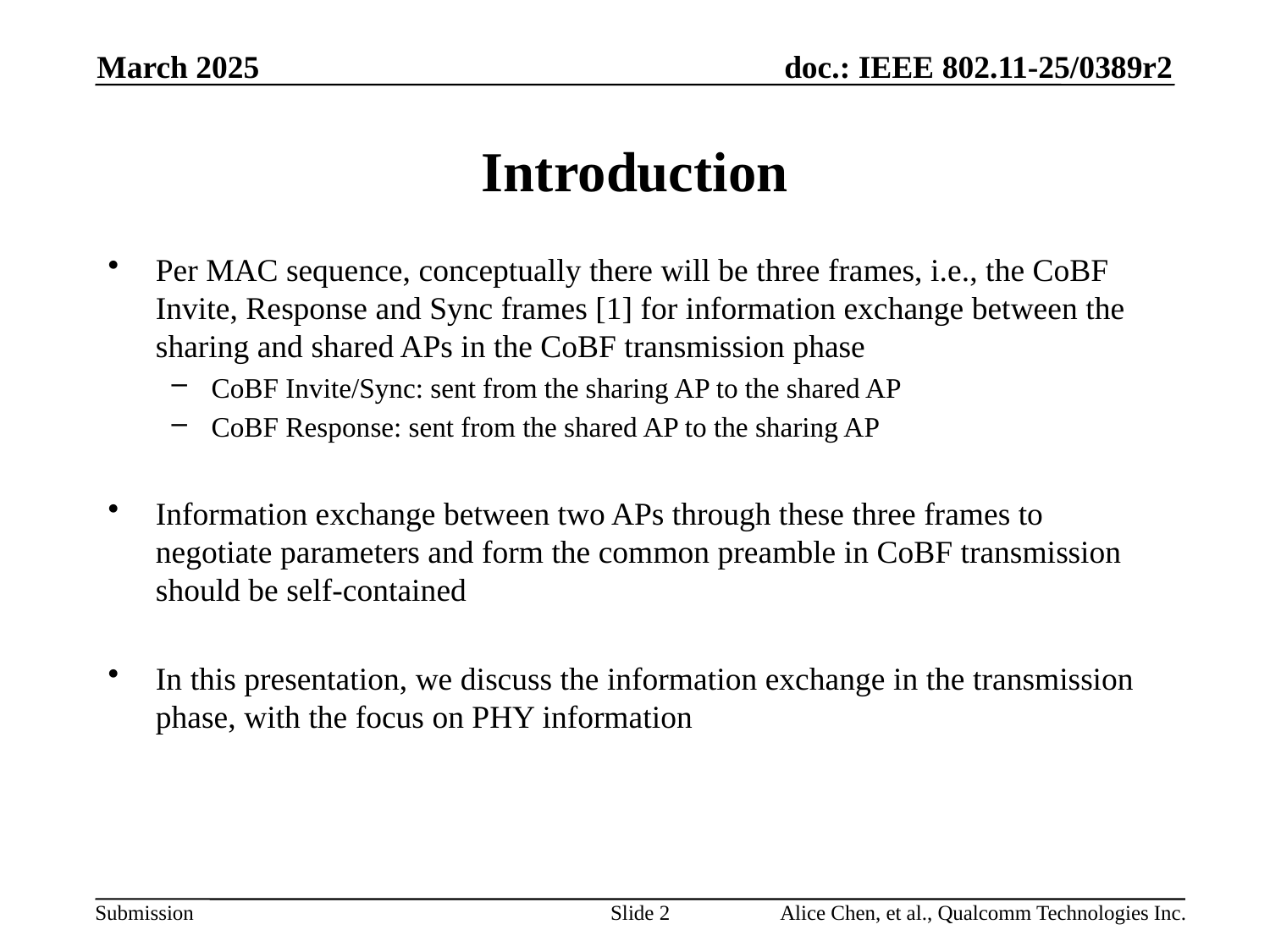

March 2025
# Introduction
Per MAC sequence, conceptually there will be three frames, i.e., the CoBF Invite, Response and Sync frames [1] for information exchange between the sharing and shared APs in the CoBF transmission phase
CoBF Invite/Sync: sent from the sharing AP to the shared AP
CoBF Response: sent from the shared AP to the sharing AP

Information exchange between two APs through these three frames to negotiate parameters and form the common preamble in CoBF transmission should be self-contained

In this presentation, we discuss the information exchange in the transmission phase, with the focus on PHY information

Slide 2
Alice Chen, et al., Qualcomm Technologies Inc.